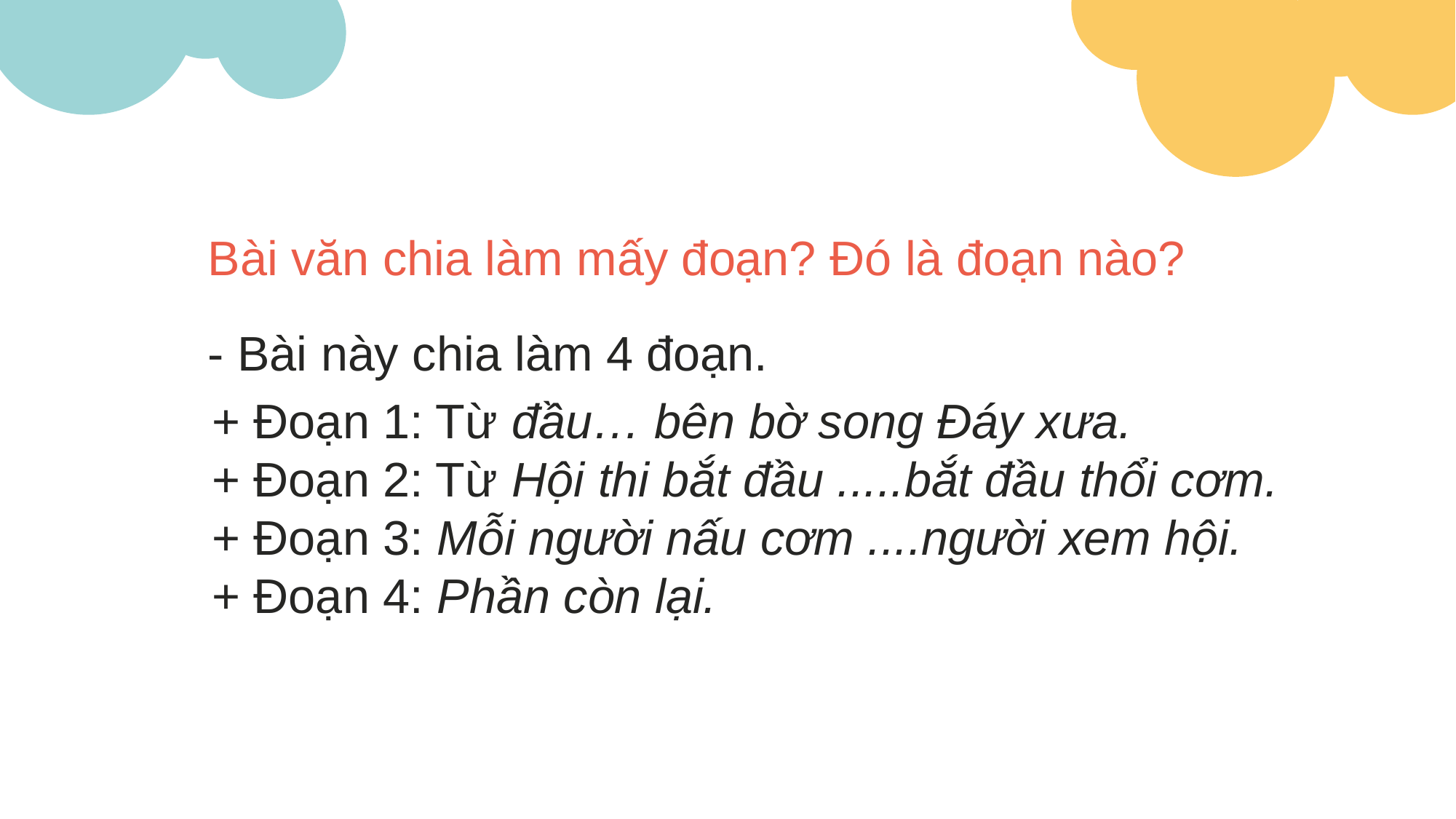

Bài văn chia làm mấy đoạn? Đó là đoạn nào?
- Bài này chia làm 4 đoạn.
+ Đoạn 1: Từ đầu… bên bờ song Đáy xưa.
+ Đoạn 2: Từ Hội thi bắt đầu .....bắt đầu thổi cơm.
+ Đoạn 3: Mỗi người nấu cơm ....người xem hội.
+ Đoạn 4: Phần còn lại.